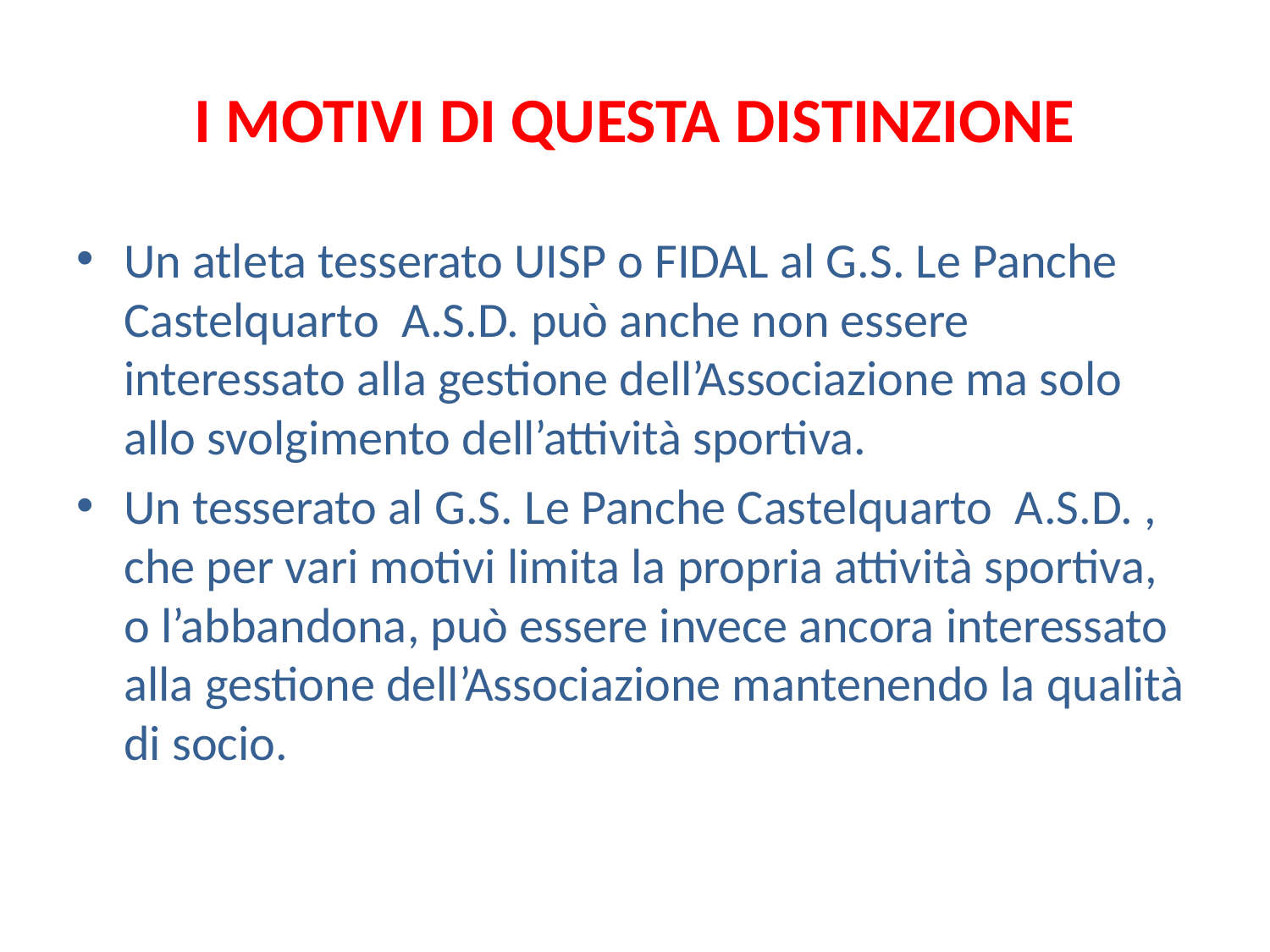

# I MOTIVI DI QUESTA DISTINZIONE
Un atleta tesserato UISP o FIDAL al G.S. Le Panche Castelquarto  A.S.D. può anche non essere interessato alla gestione dell’Associazione ma solo allo svolgimento dell’attività sportiva.
Un tesserato al G.S. Le Panche Castelquarto  A.S.D. , che per vari motivi limita la propria attività sportiva, o l’abbandona, può essere invece ancora interessato alla gestione dell’Associazione mantenendo la qualità di socio.